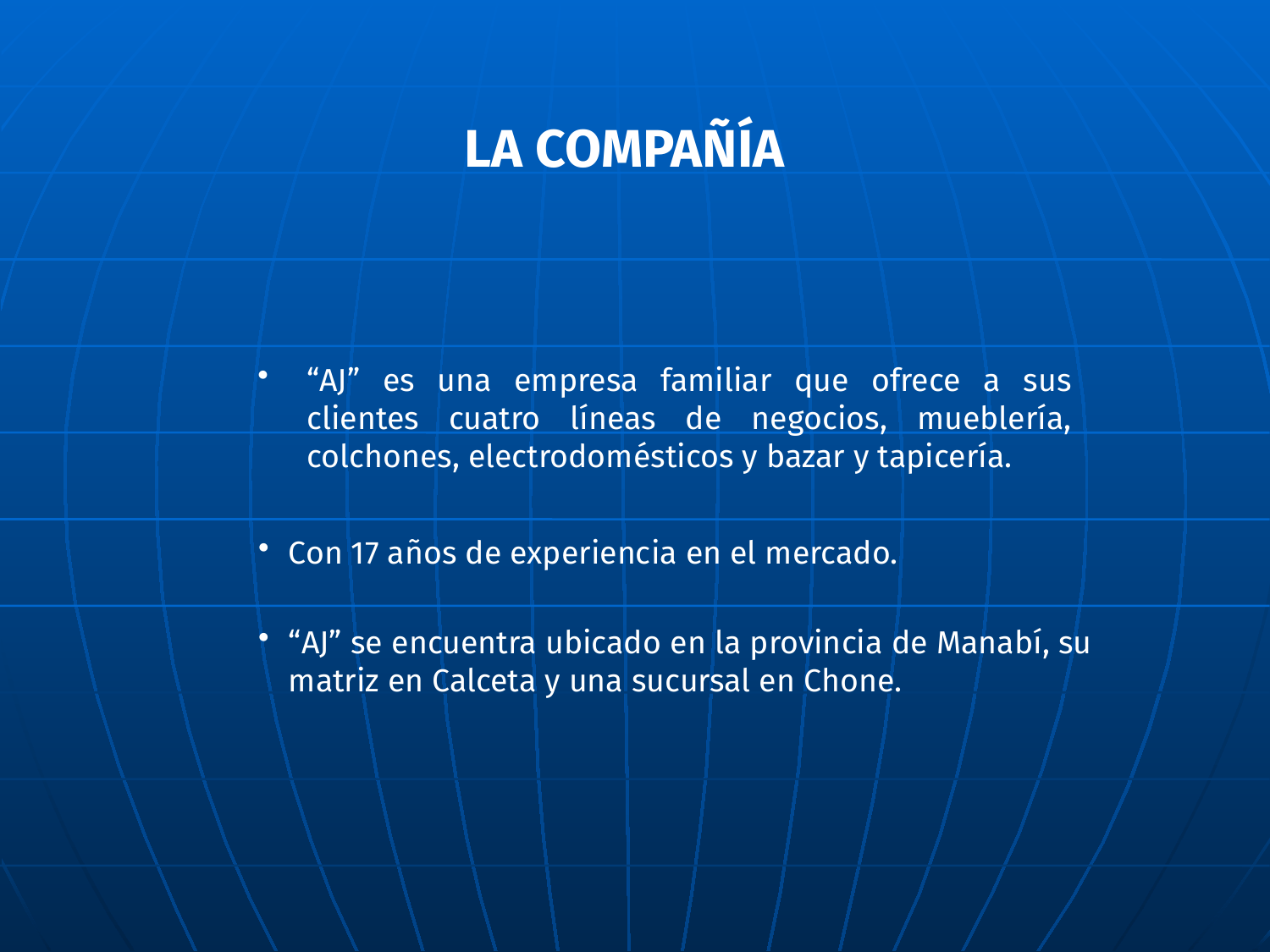

LA COMPAÑÍA
“AJ” es una empresa familiar que ofrece a sus clientes cuatro líneas de negocios, mueblería, colchones, electrodomésticos y bazar y tapicería.

Con 17 años de experiencia en el mercado.

“AJ” se encuentra ubicado en la provincia de Manabí, su matriz en Calceta y una sucursal en Chone.